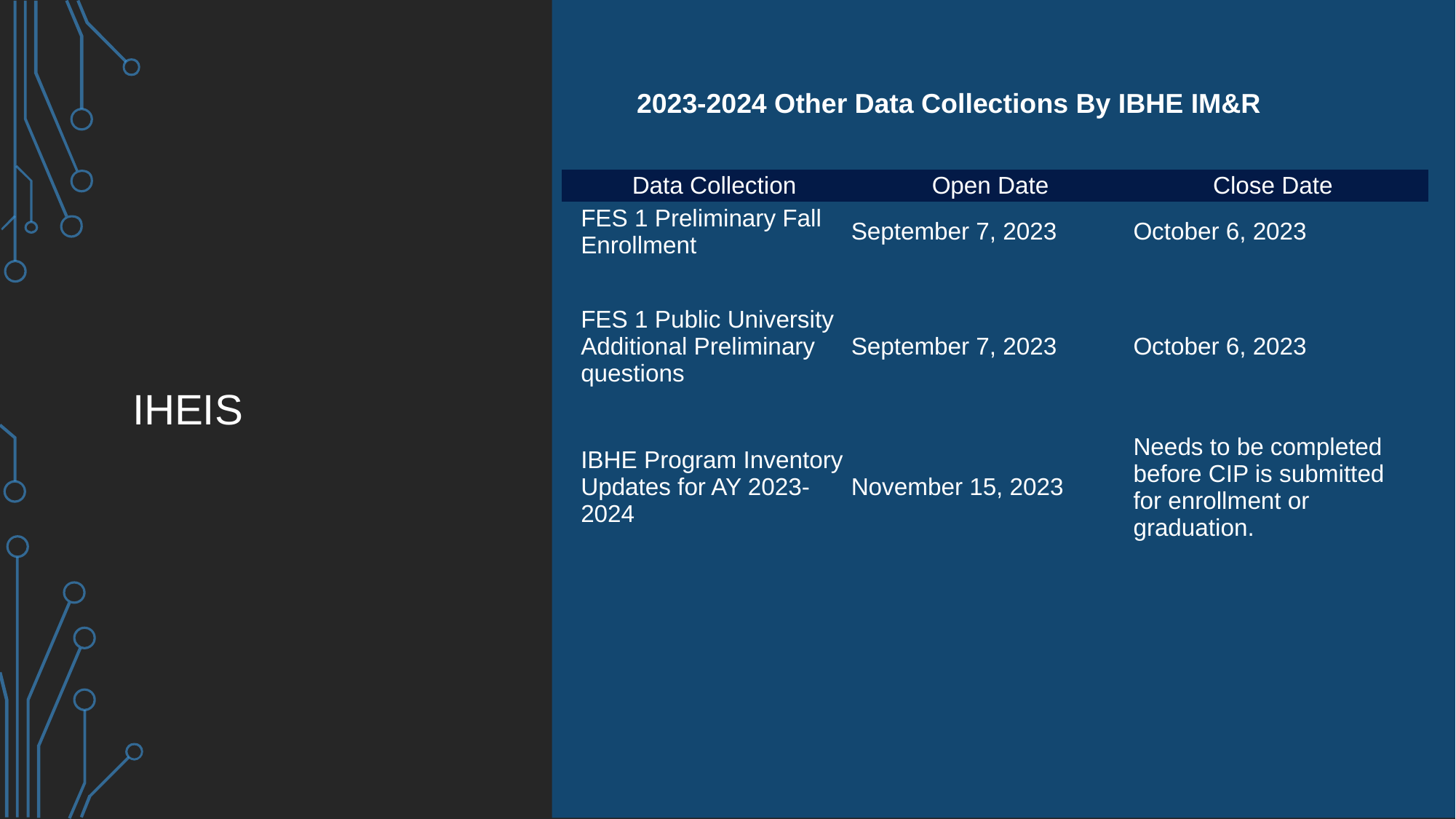

2023-2024 Other Data Collections By IBHE IM&R
# IHEIS
| Data Collection | Open Date | Close Date |
| --- | --- | --- |
| FES 1 Preliminary Fall Enrollment | September 7, 2023 | October 6, 2023 |
| FES 1 Public University Additional Preliminary questions | September 7, 2023 | October 6, 2023 |
| IBHE Program Inventory Updates for AY 2023-2024 | November 15, 2023 | Needs to be completed before CIP is submitted for enrollment or graduation. |